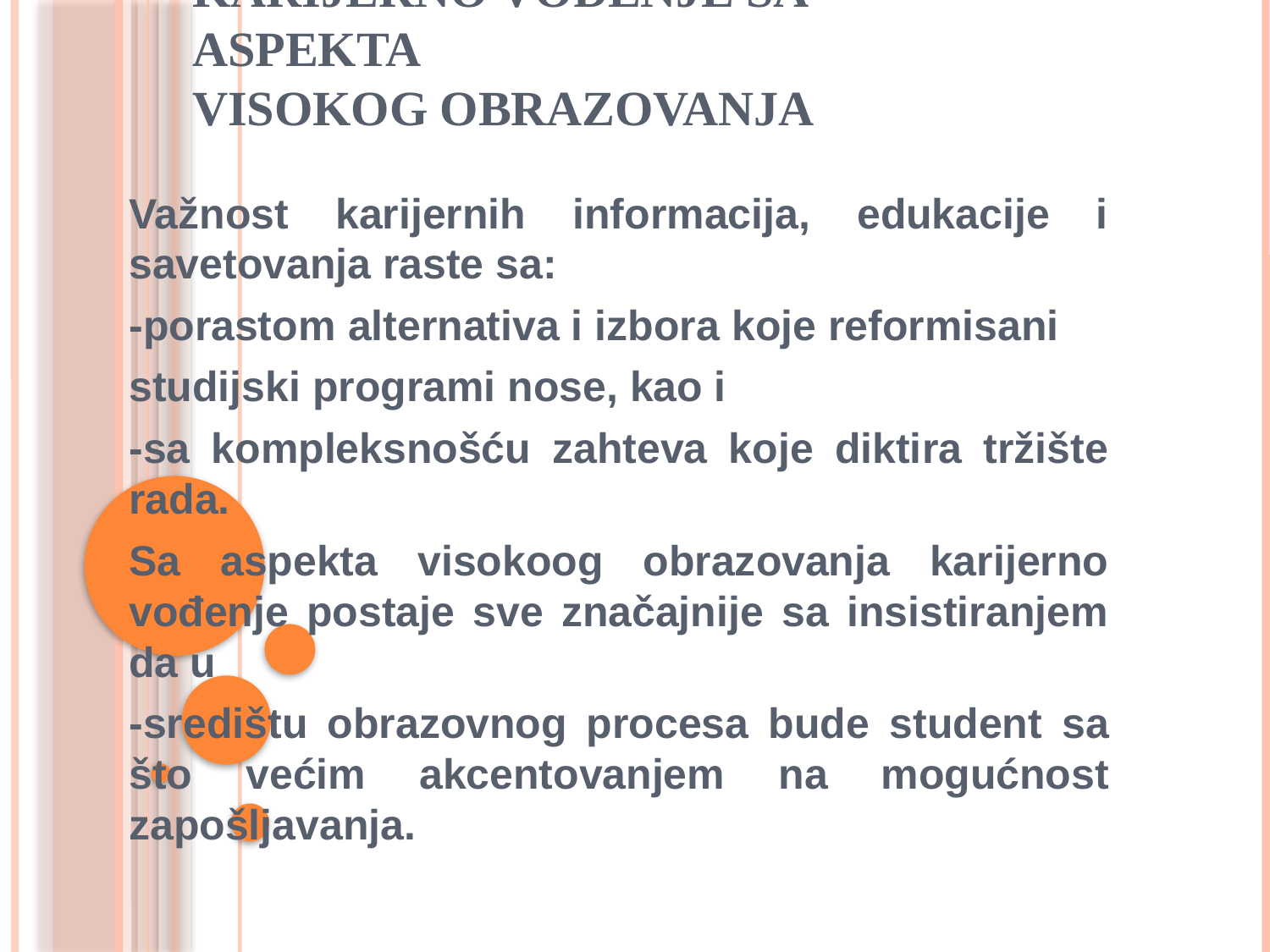

# Karijerno vođenje sa aspekta visokog obrazovanja
Važnost karijernih informacija, edukacije i savetovanja raste sa:
-porastom alternativa i izbora koje reformisani
studijski programi nose, kao i
-sa kompleksnošću zahteva koje diktira tržište rada.
Sa aspekta visokoog obrazovanja karijerno vođenje postaje sve značajnije sa insistiranjem da u
-središtu obrazovnog procesa bude student sa što većim akcentovanjem na mogućnost zapošljavanja.